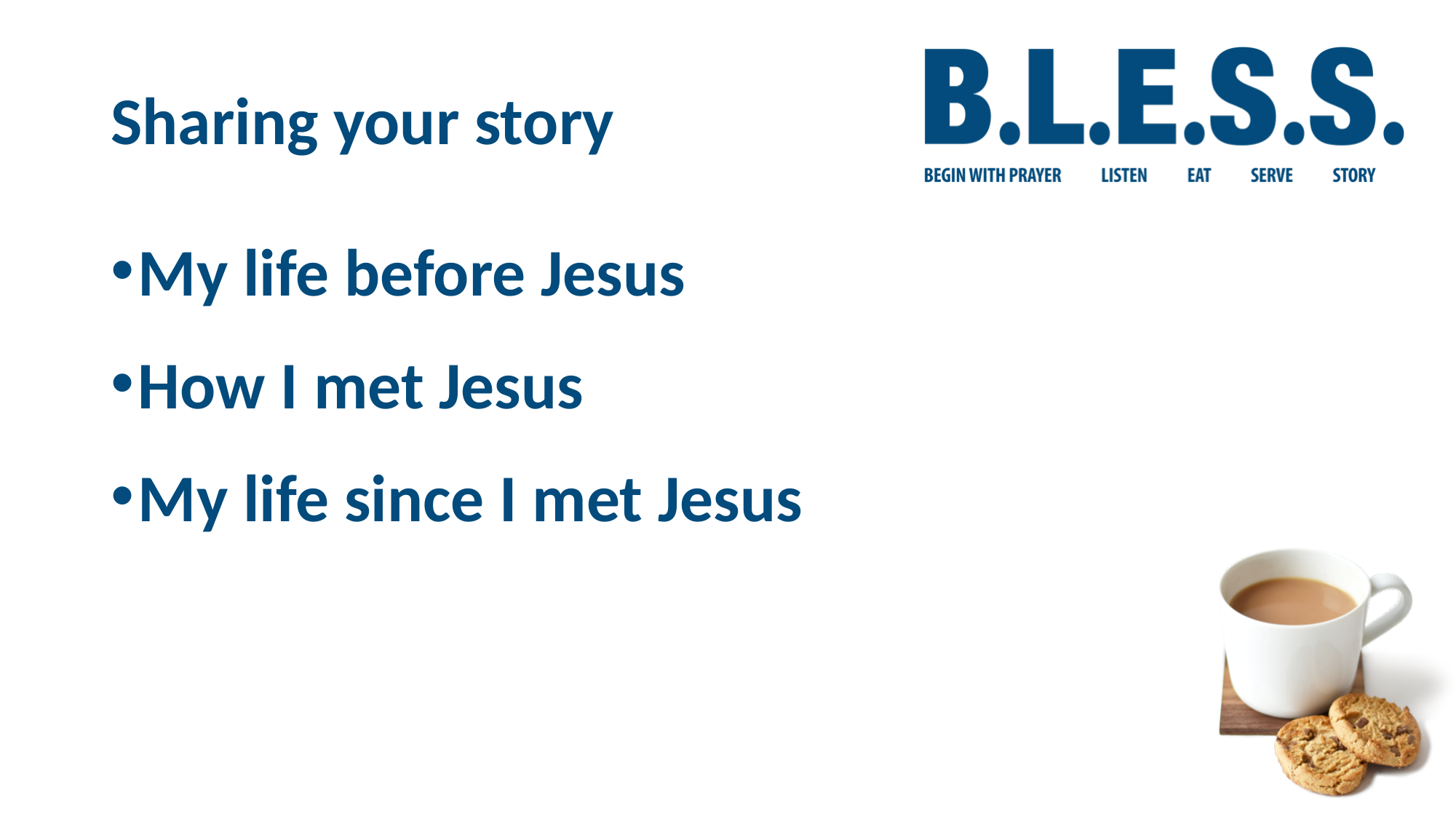

# Sharing your story
My life before Jesus
How I met Jesus
My life since I met Jesus